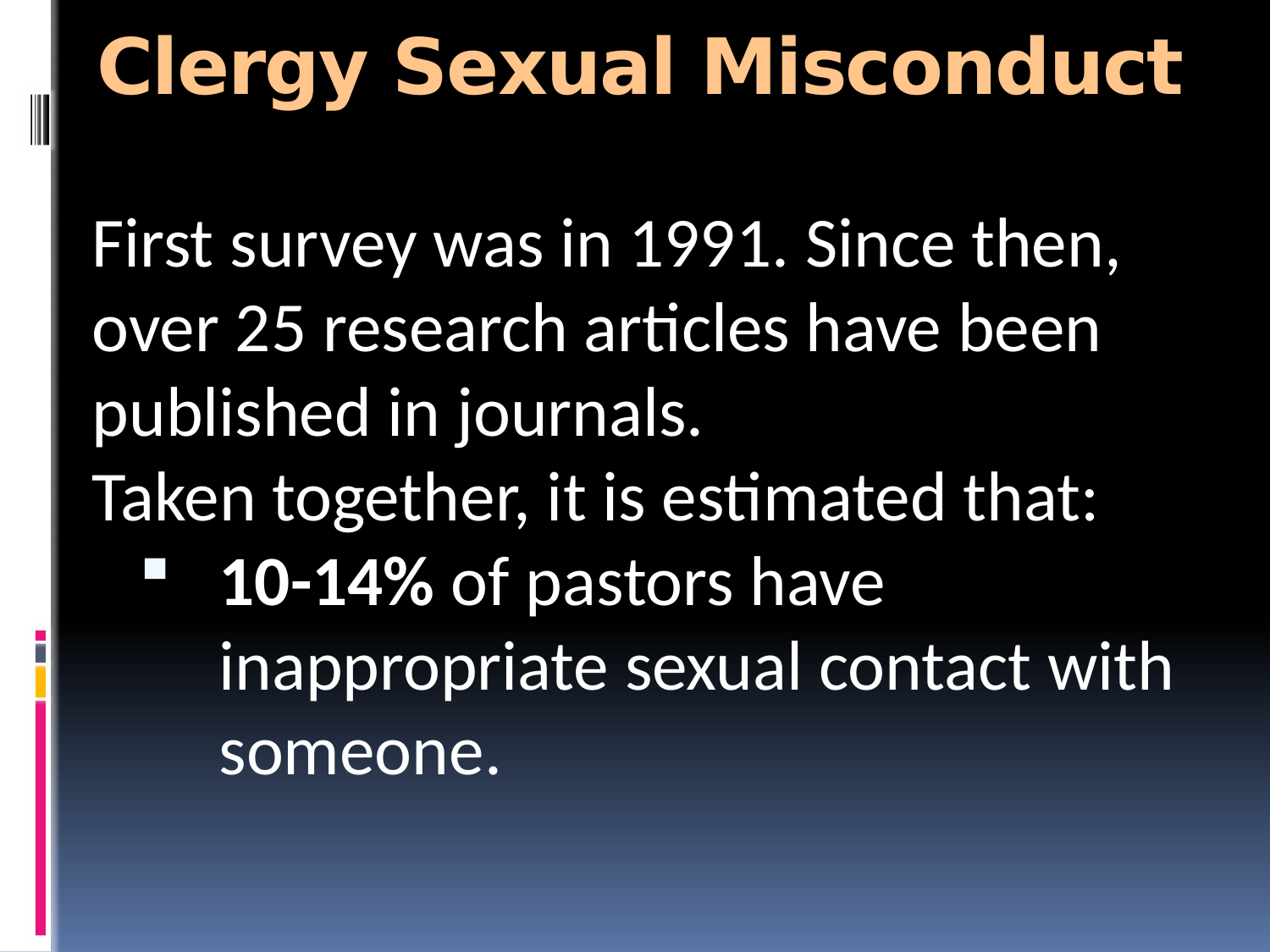

# Clergy Sexual Misconduct
First survey was in 1991. Since then, over 25 research articles have been published in journals.
Taken together, it is estimated that:
10-14% of pastors have inappropriate sexual contact with someone.